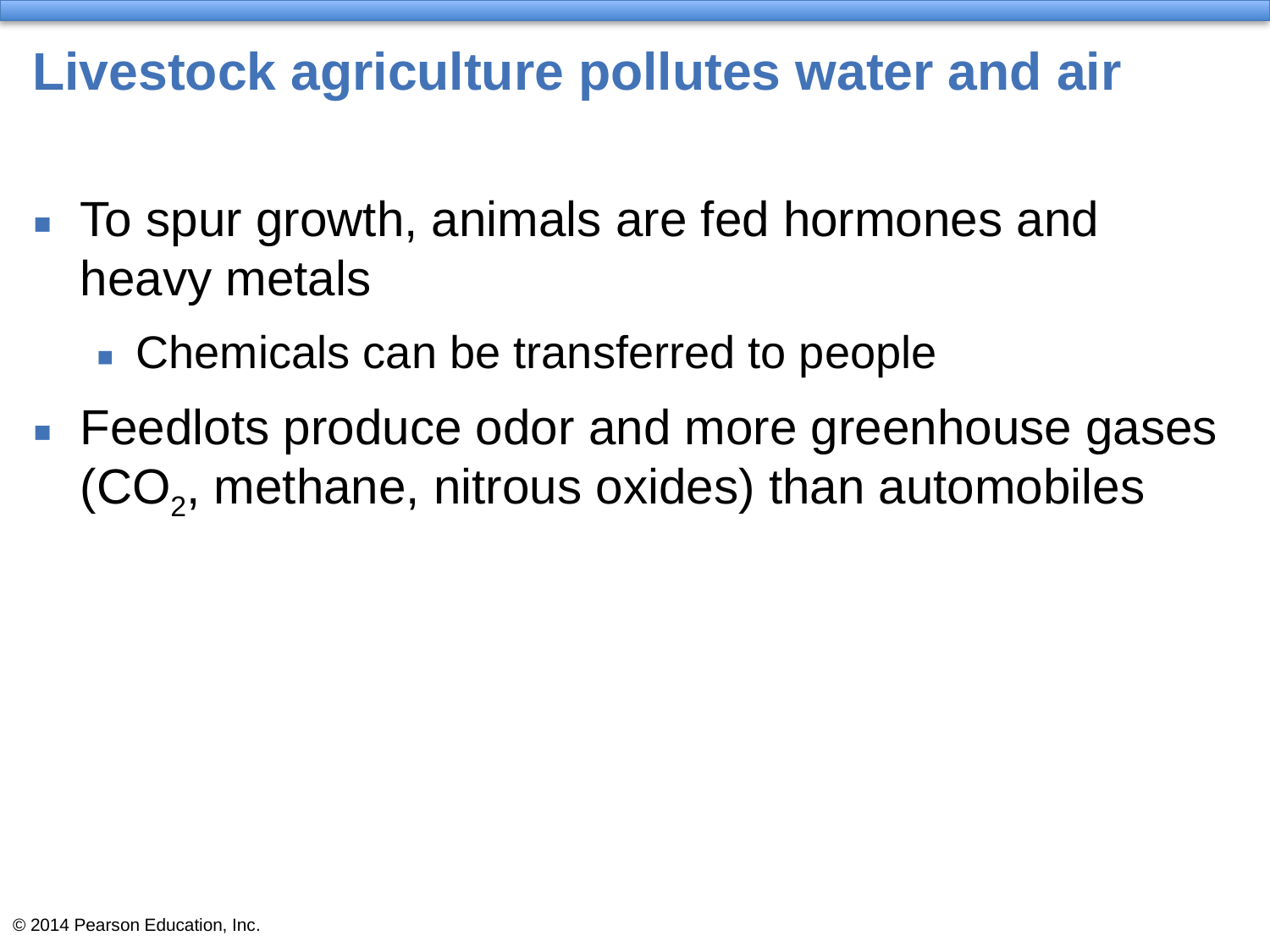

# Livestock agriculture pollutes water and air
To spur growth, animals are fed hormones and heavy metals
Chemicals can be transferred to people
Feedlots produce odor and more greenhouse gases (CO2, methane, nitrous oxides) than automobiles